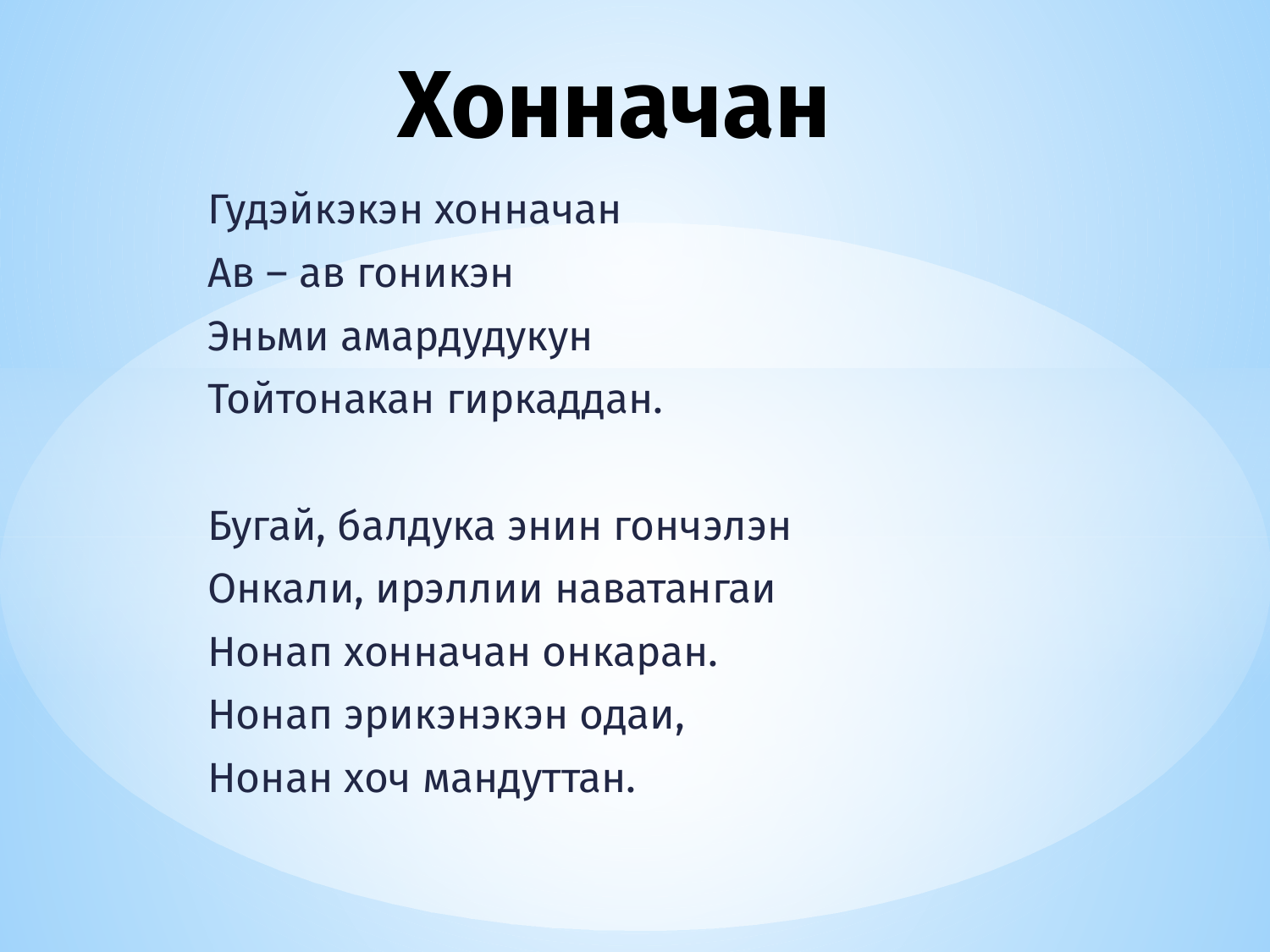

# Хонначан
Гудэйкэкэн хонначан
Ав – ав гоникэн
Эньми амардудукун
Тойтонакан гиркаддан.

Бугай, балдука энин гончэлэн
Онкали, ирэллии наватангаи
Нонап хонначан онкаран.
Нонап эрикэнэкэн одаи,
Нонан хоч мандуттан.